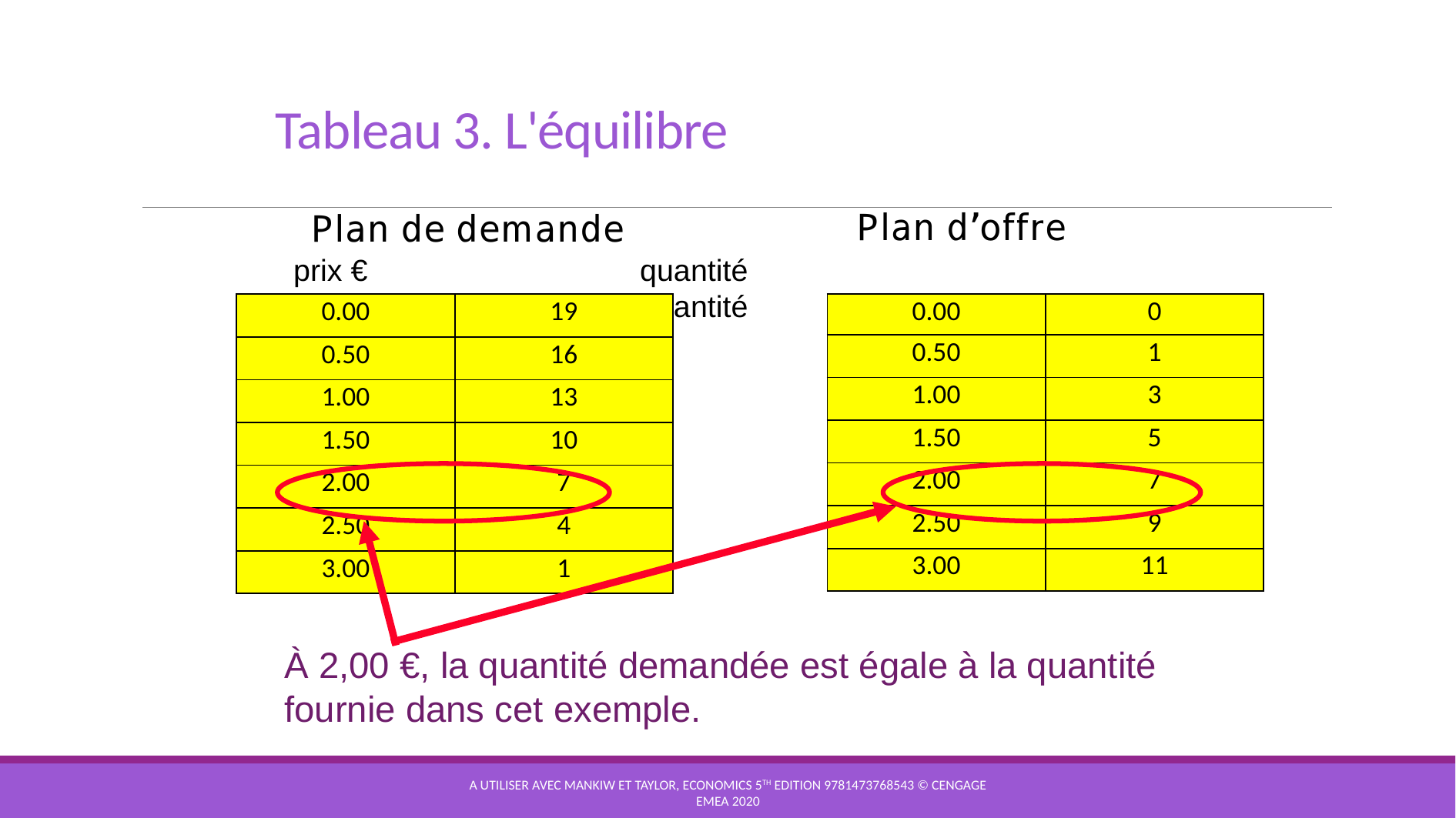

# Tableau 3. L'équilibre
Plan d’offre
Plan de demande
prix € 			quantité 					prix € 		quantité

| 0.00 | 0 |
| --- | --- |
| 0.50 | 1 |
| 1.00 | 3 |
| 1.50 | 5 |
| 2.00 | 7 |
| 2.50 | 9 |
| 3.00 | 11 |
| 0.00 | 19 |
| --- | --- |
| 0.50 | 16 |
| 1.00 | 13 |
| 1.50 | 10 |
| 2.00 | 7 |
| 2.50 | 4 |
| 3.00 | 1 |

À 2,00 €, la quantité demandée est égale à la quantité fournie dans cet exemple.

A utiliser avec Mankiw et Taylor, Economics 5th edition 9781473768543 © Cengage EMEA 2020